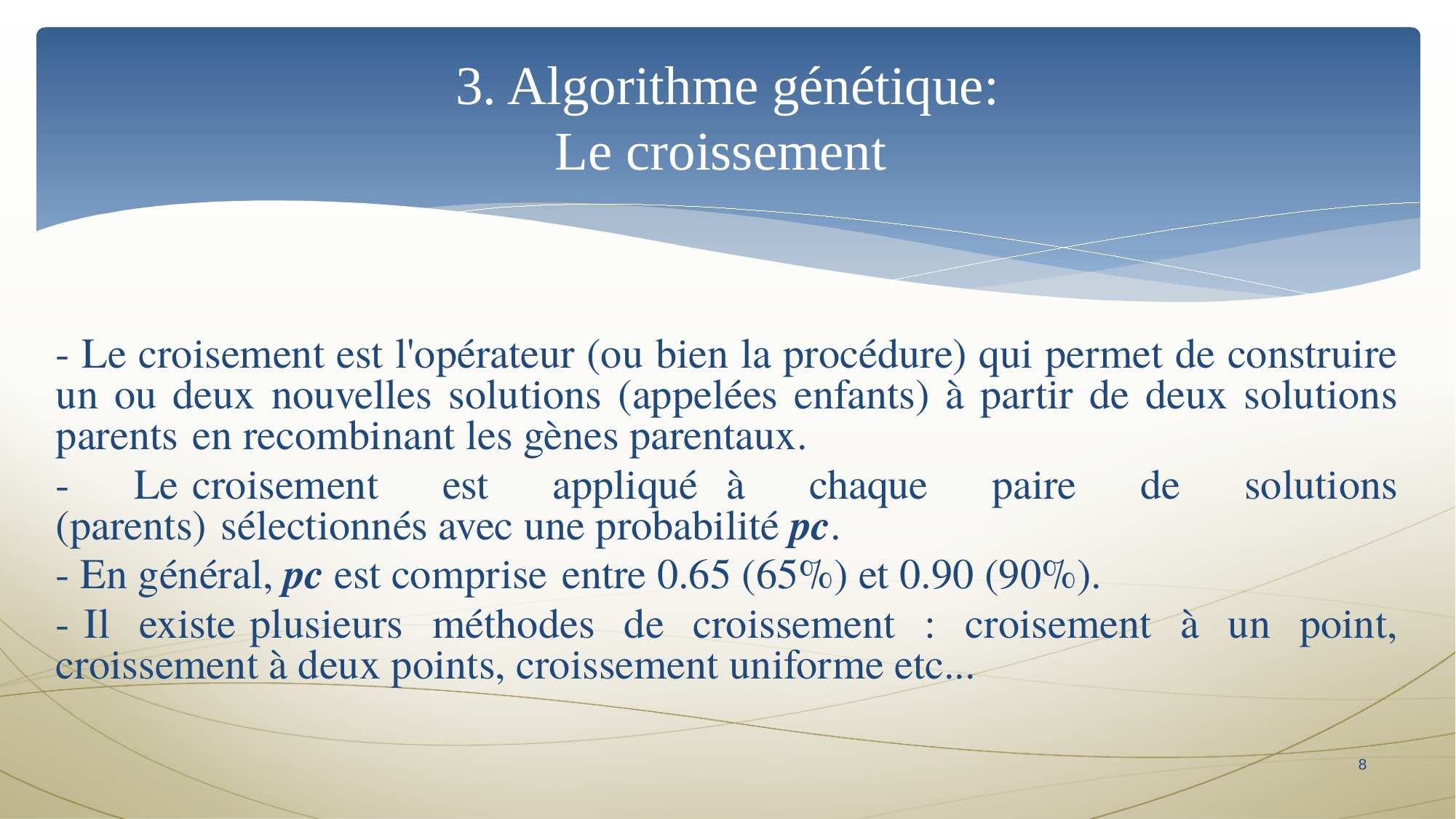

# 3. Algorithme génétique: Le croissement
- Le croisement est l'opérateur (ou bien la procédure) qui permet de construire un ou deux nouvelles solutions (appelées enfants) à partir de deux solutions parents en recombinant les gènes parentaux.
- Le croisement est appliqué  à chaque paire de solutions (parents) sélectionnés avec une probabilité pc.
- En général, pc est comprise entre 0.65 (65%) et 0.90 (90%).
- Il existe plusieurs méthodes de croissement : croisement à un point, croissement à deux points, croissement uniforme etc...
8